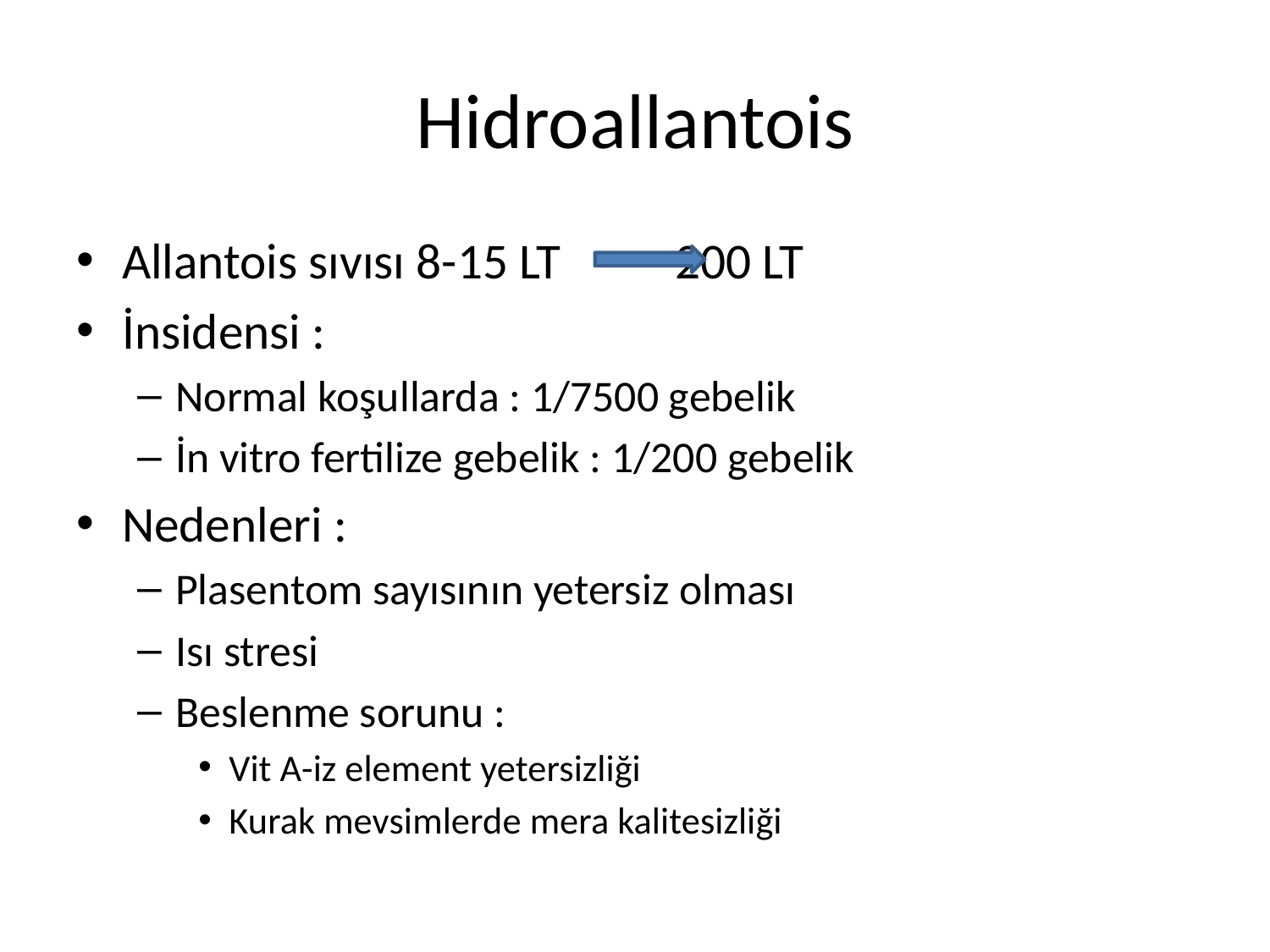

# Hidroallantois
Allantois sıvısı 8-15 LT          200 LT
İnsidensi :
Normal koşullarda : 1/7500 gebelik
İn vitro fertilize gebelik : 1/200 gebelik
Nedenleri :
Plasentom sayısının yetersiz olması
Isı stresi
Beslenme sorunu :
Vit A-iz element yetersizliği
Kurak mevsimlerde mera kalitesizliği